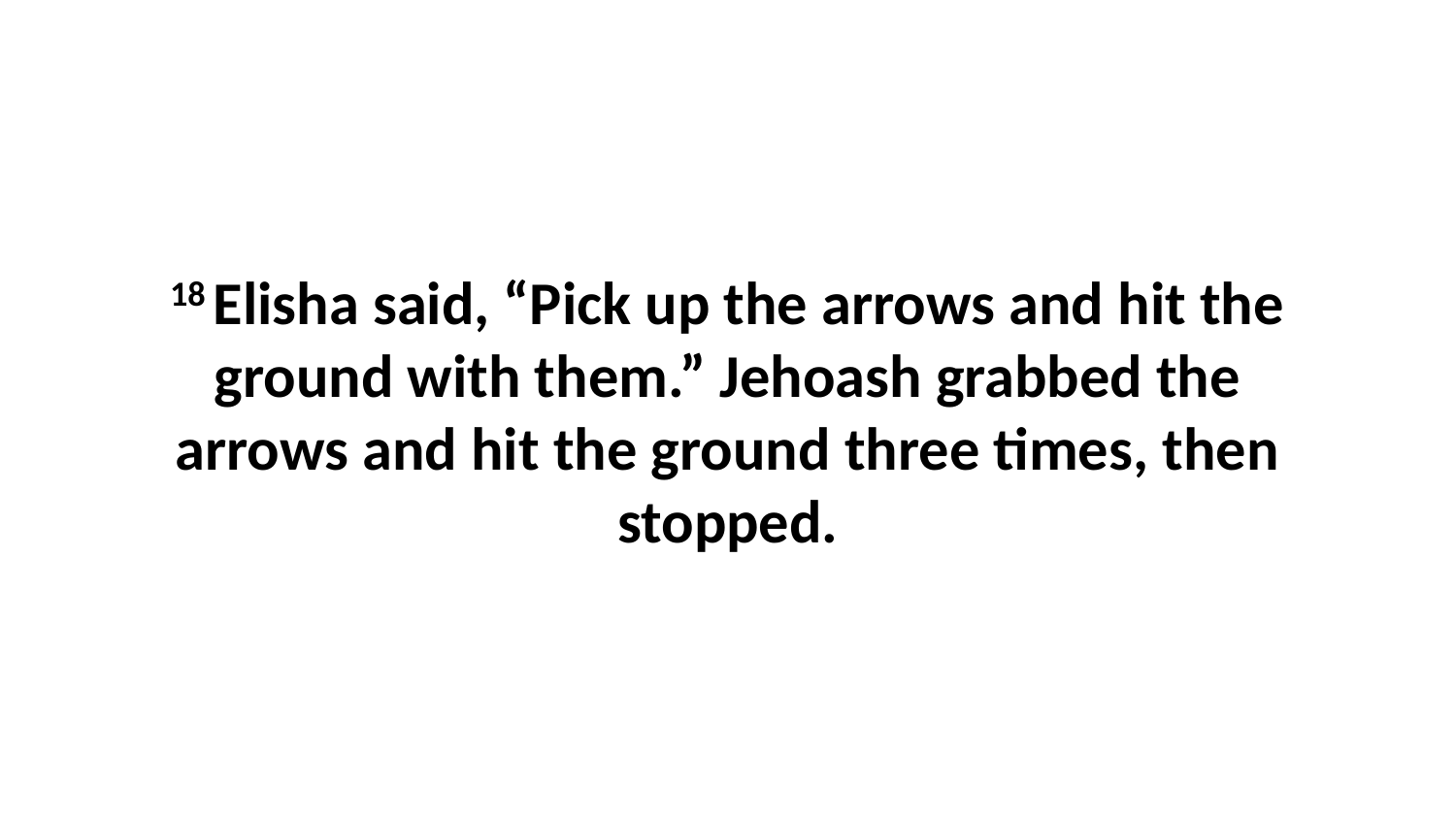

18 Elisha said, “Pick up the arrows and hit the ground with them.” Jehoash grabbed the arrows and hit the ground three times, then stopped.